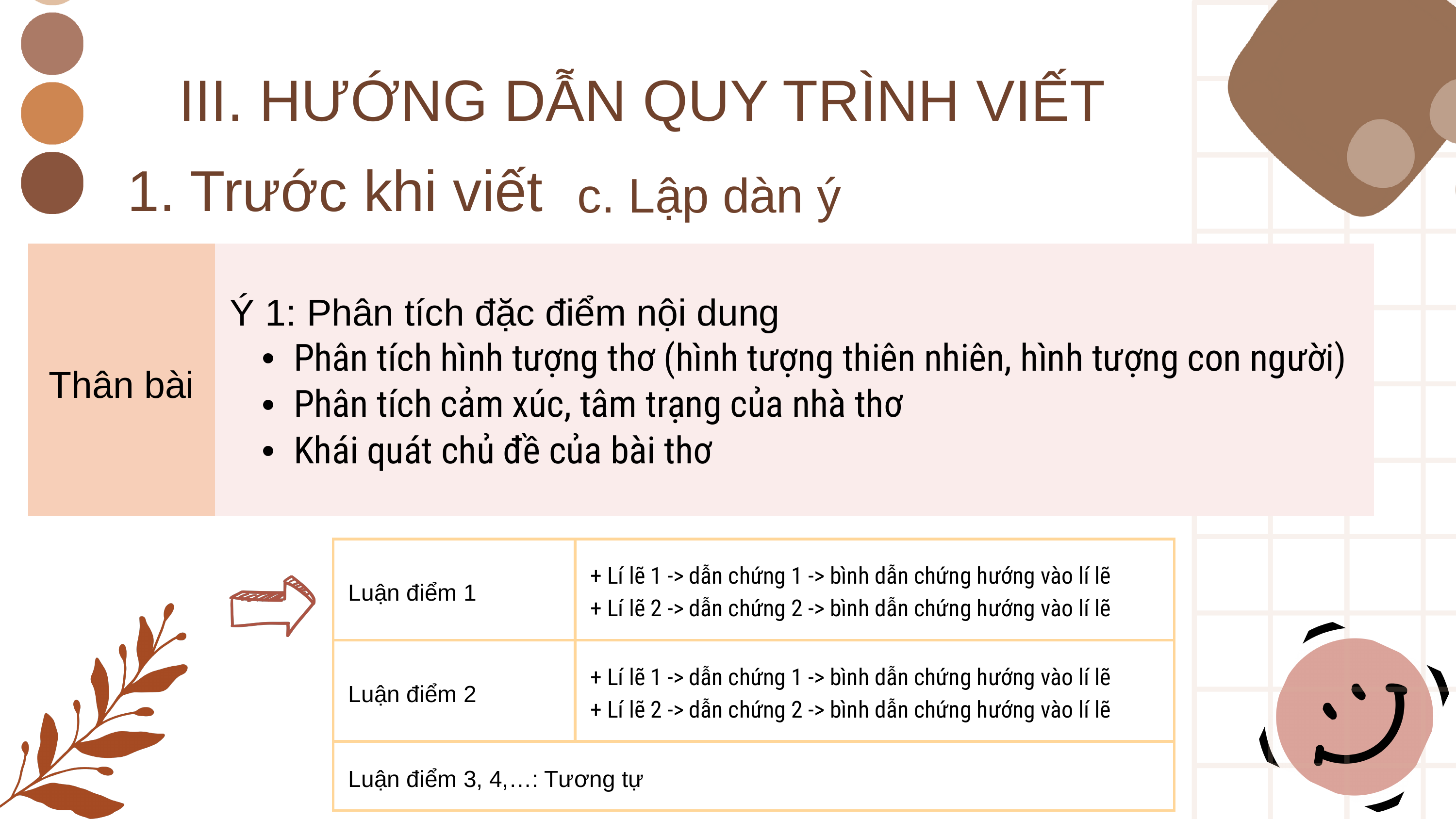

III. HƯỚNG DẪN QUY TRÌNH VIẾT
1. Trước khi viết
c. Lập dàn ý
| Thân bài | Ý 1: Phân tích đặc điểm nội dung Phân tích hình tượng thơ (hình tượng thiên nhiên, hình tượng con người) Phân tích cảm xúc, tâm trạng của nhà thơ Khái quát chủ đề của bài thơ |
| --- | --- |
| Luận điểm 1 | + Lí lẽ 1 -> dẫn chứng 1 -> bình dẫn chứng hướng vào lí lẽ + Lí lẽ 2 -> dẫn chứng 2 -> bình dẫn chứng hướng vào lí lẽ |
| --- | --- |
| Luận điểm 2 | + Lí lẽ 1 -> dẫn chứng 1 -> bình dẫn chứng hướng vào lí lẽ + Lí lẽ 2 -> dẫn chứng 2 -> bình dẫn chứng hướng vào lí lẽ |
| Luận điểm 3, 4,…: Tương tự | Luận điểm 3, 4,…: Tương tự |